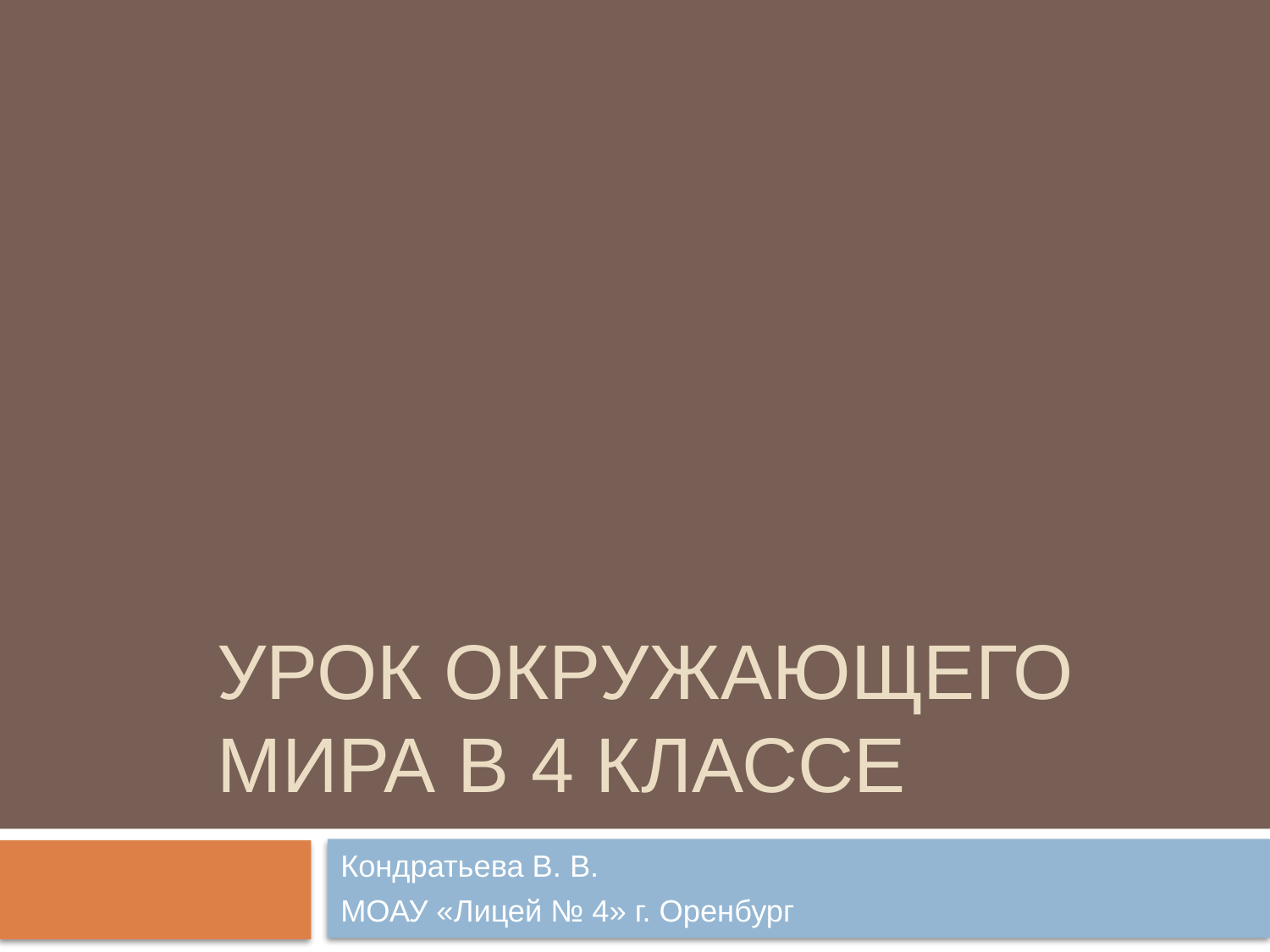

# Урок окружающего мира в 4 классе
Кондратьева В. В.
МОАУ «Лицей № 4» г. Оренбург